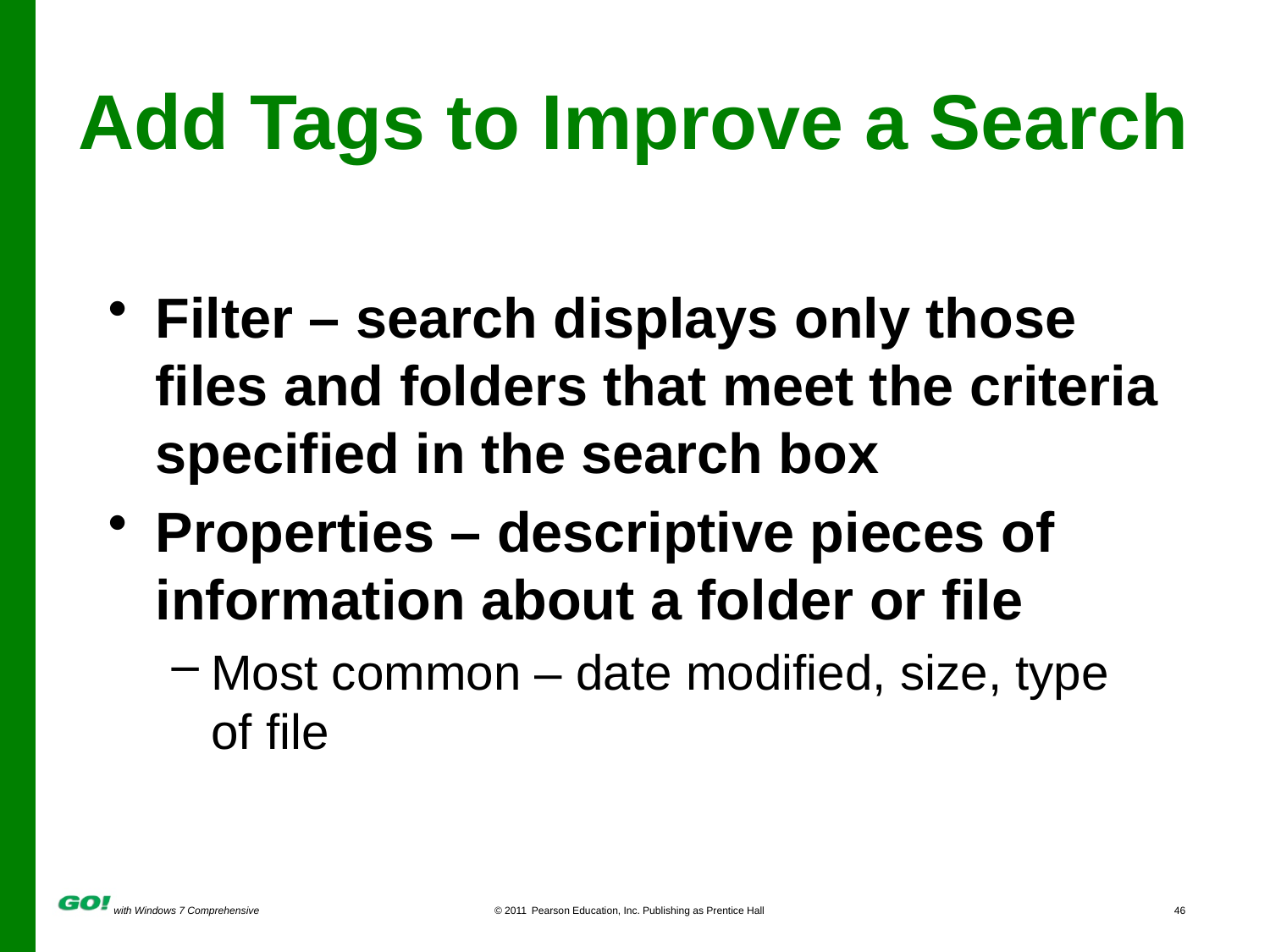

# Add Tags to Improve a Search
Filter – search displays only those files and folders that meet the criteria specified in the search box
Properties – descriptive pieces of information about a folder or file
Most common – date modified, size, type of file